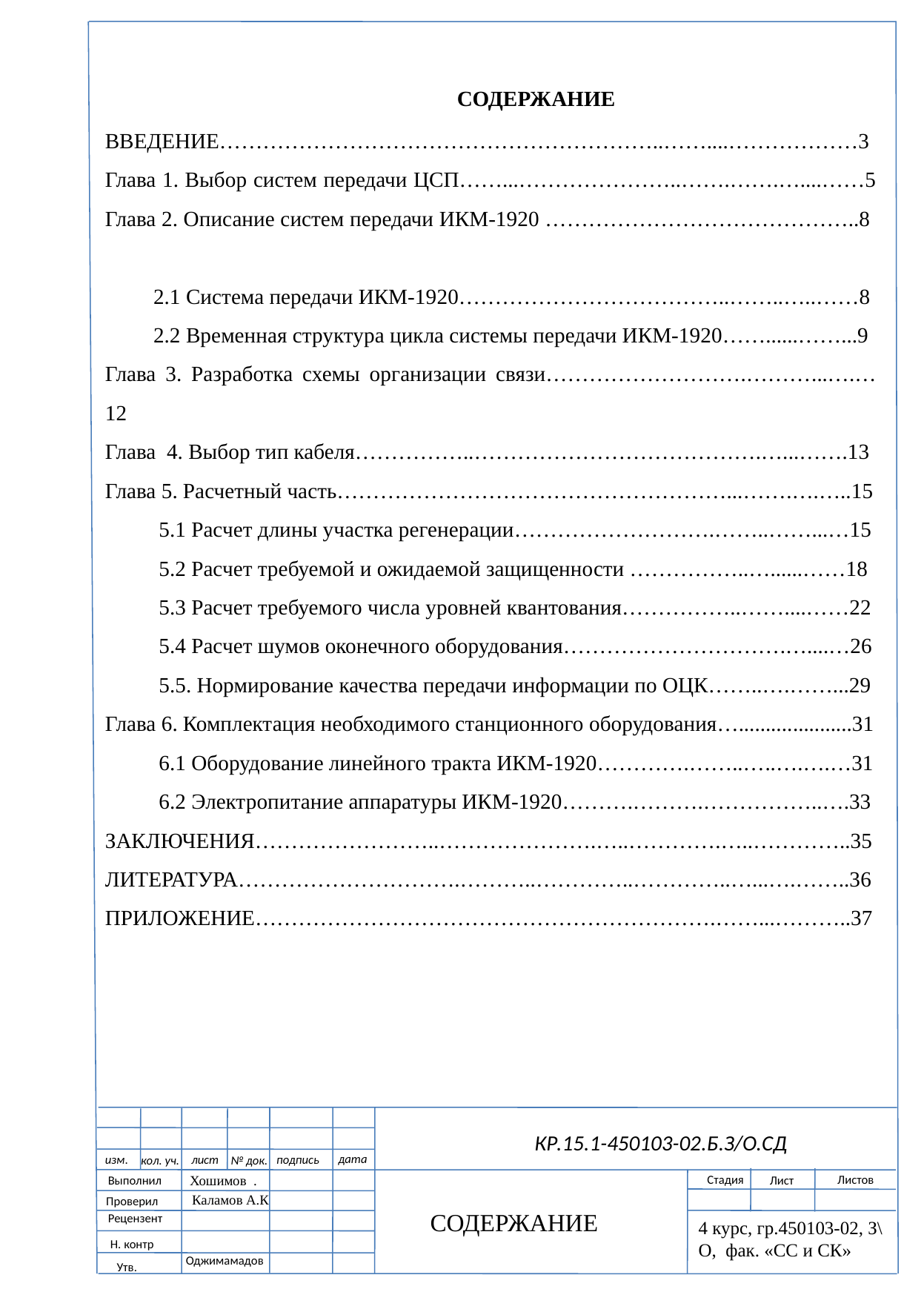

СОДЕРЖАНИЕ
ВВЕДЕНИЕ……………………………………………………..……....………………3
Глава 1. Выбор систем передачи ЦСП……...…………………..…….…….…....……5
Глава 2. Описание систем передачи ИКМ-1920 ……………………………………..8
         2.1 Система передачи ИКМ-1920………………………………..……..…..……8
         2.2 Временная структура цикла системы передачи ИКМ-1920……......……...9
Глава 3. Разработка схемы организации связи……………………….………...….…12
Глава  4. Выбор тип кабеля……………..………………………………….…...…….13
Глава 5. Расчетный часть………………………………………………...…….….…..15
          5.1 Расчет длины участка регенерации……………………….……..……...…15
          5.2 Расчет требуемой и ожидаемой защищенности ……………..…......……18
          5.3 Расчет требуемого числа уровней квантования……………..……....……22
          5.4 Расчет шумов оконечного оборудования………………………….…....…26
          5.5. Нормирование качества передачи информации по ОЦК……..….……...29
Глава 6. Комплектация необходимого станционного оборудования….....................31
          6.1 Оборудование линейного тракта ИКМ-1920………….……..…..….….…31
          6.2 Электропитание аппаратуры ИКМ-1920……….……….……………..….33
ЗАКЛЮЧЕНИЯ……………………..………………….…..………….…..…………..35
ЛИТЕРАТУРА………………………….………..…………..…………..…...….……..36
ПРИЛОЖЕНИЕ……………………………………………………….……...………..37
КР.15.1-450103-02.Б.З/О.СД
изм.
дата
лист
подпись
№ док.
кол. уч.
Листов
  Хошимов  .
Стадия
Выполнил
Лист
Каламов А.К
Проверил
СОДЕРЖАНИЕ
    Рецензент
4 курс, гр.450103-02, З\О,  фак. «СС и СК»
Н. контр
Оджимамадов
Утв.